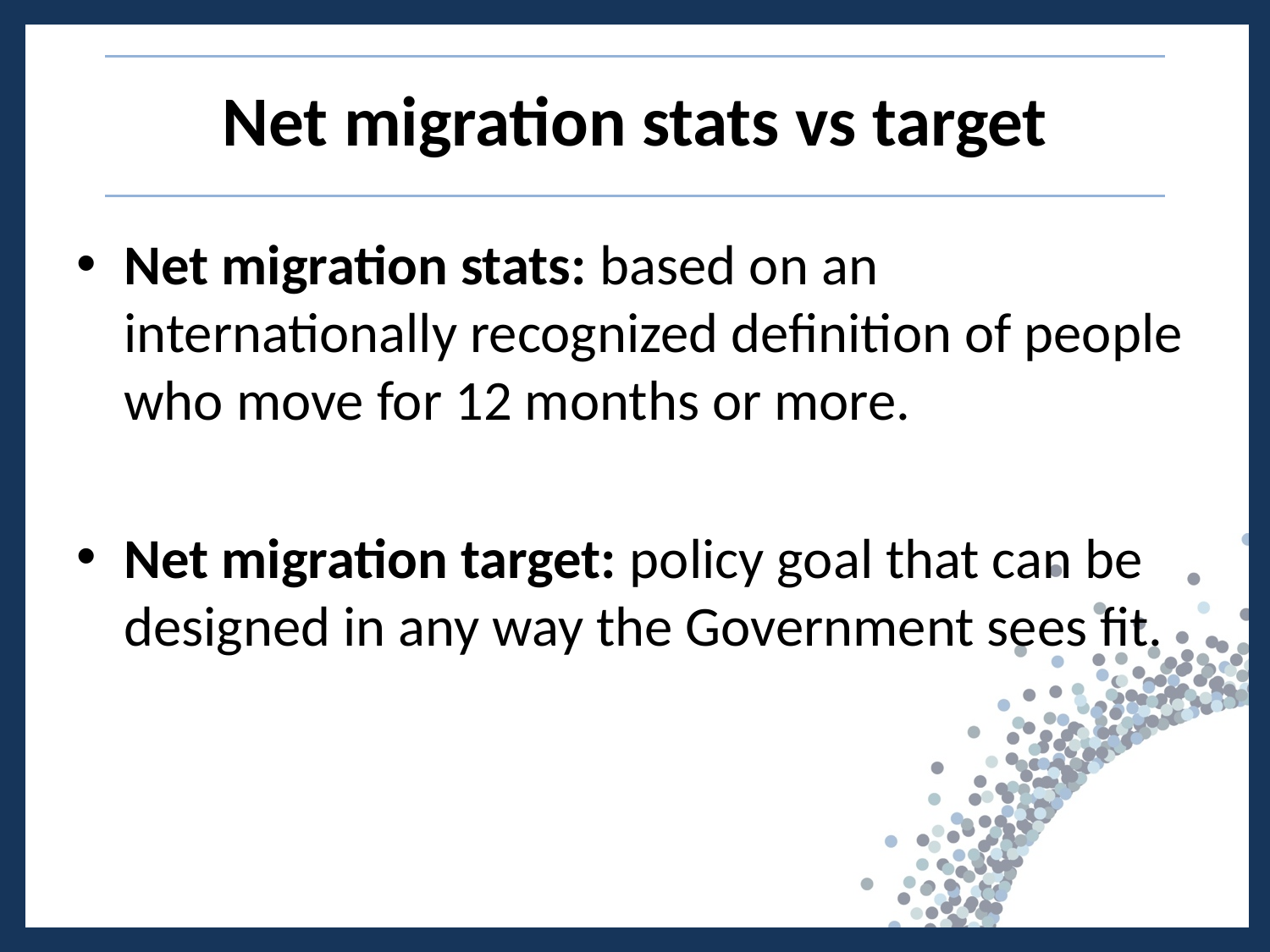

# Net migration stats vs target
Net migration stats: based on an internationally recognized definition of people who move for 12 months or more.

Net migration target: policy goal that can be designed in any way the Government sees fit.